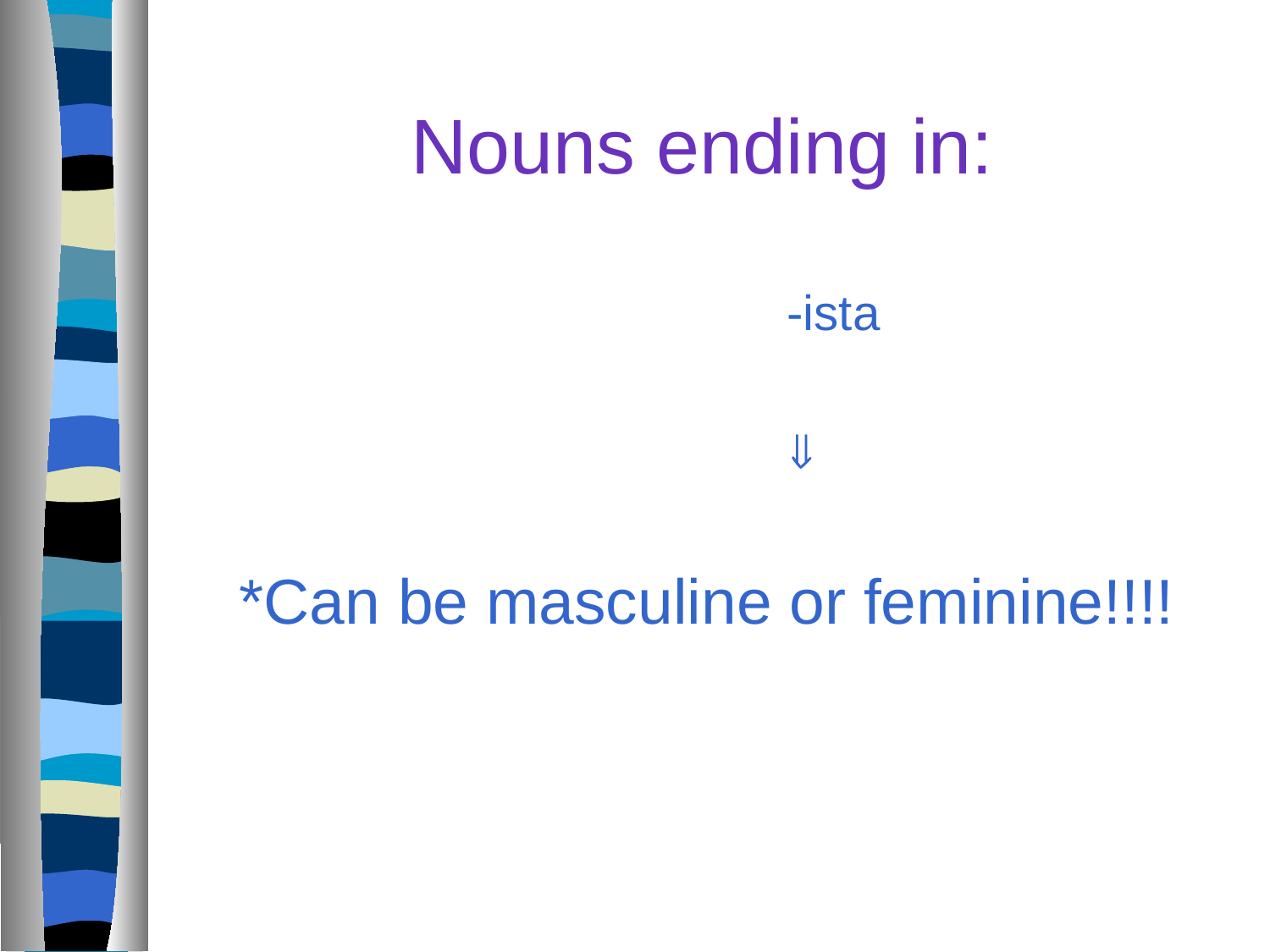

# Nouns ending in:
					-ista

					⇓

*Can be masculine or feminine!!!!